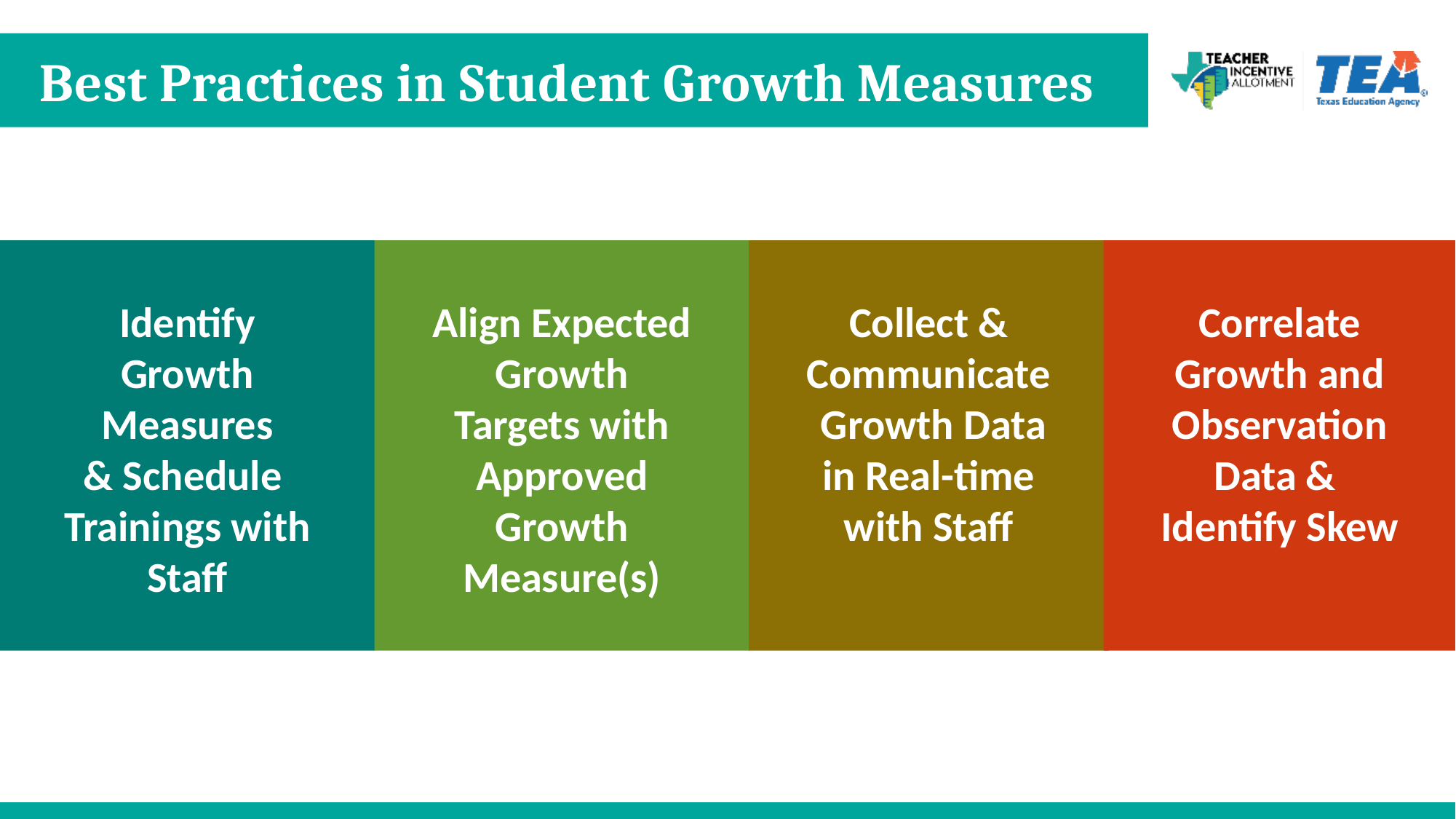

# Best Practices in Student Growth Measures
Correlate Growth and Observation Data &
Identify Skew
Collect & Communicate Growth Data in Real-time with Staff
Align Expected Growth Targets with Approved Growth Measure(s)

Identify Growth Measures & Schedule
Trainings with Staff